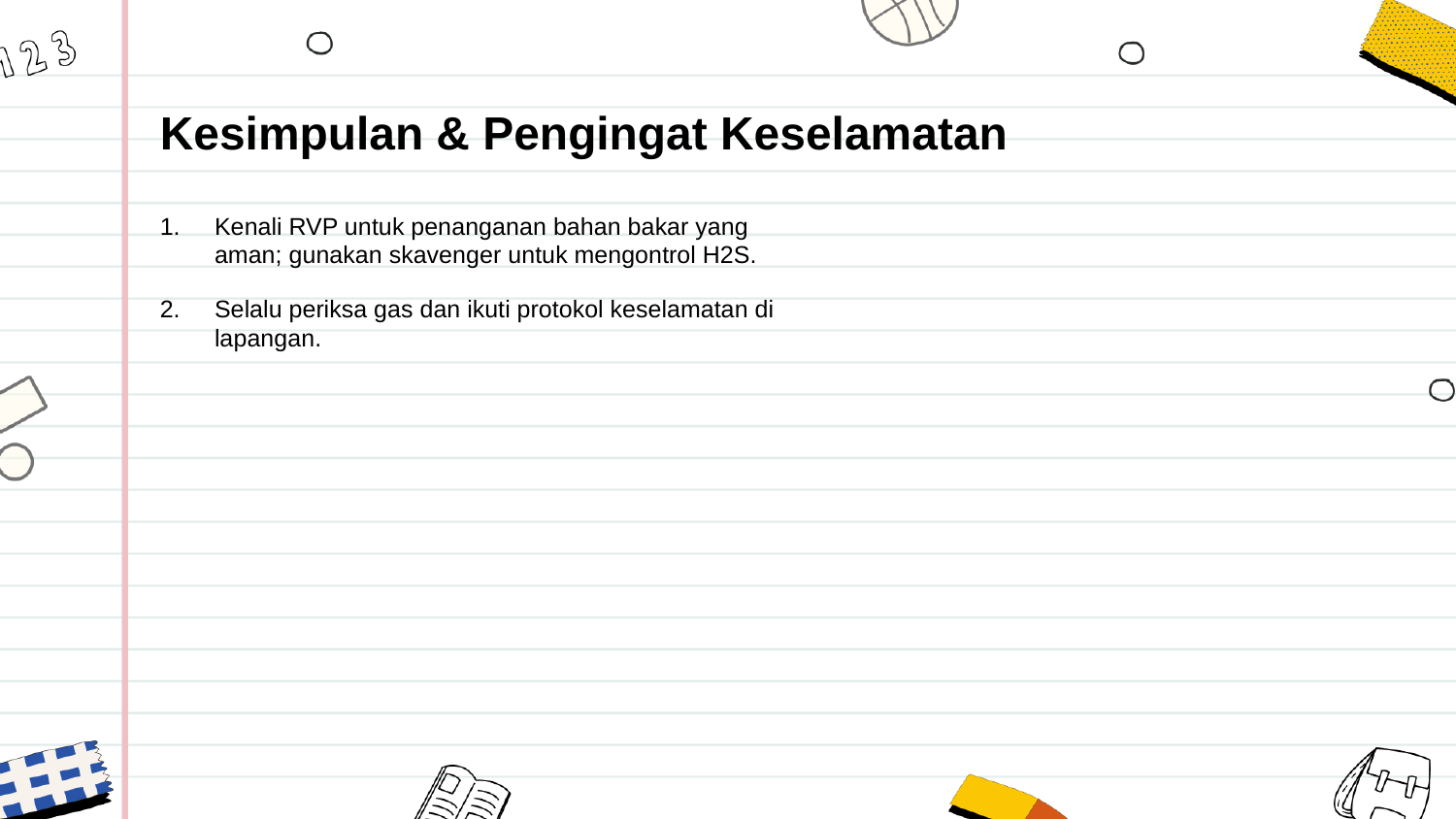

Kesimpulan & Pengingat Keselamatan
Kenali RVP untuk penanganan bahan bakar yang aman; gunakan skavenger untuk mengontrol H2S.
Selalu periksa gas dan ikuti protokol keselamatan di lapangan.